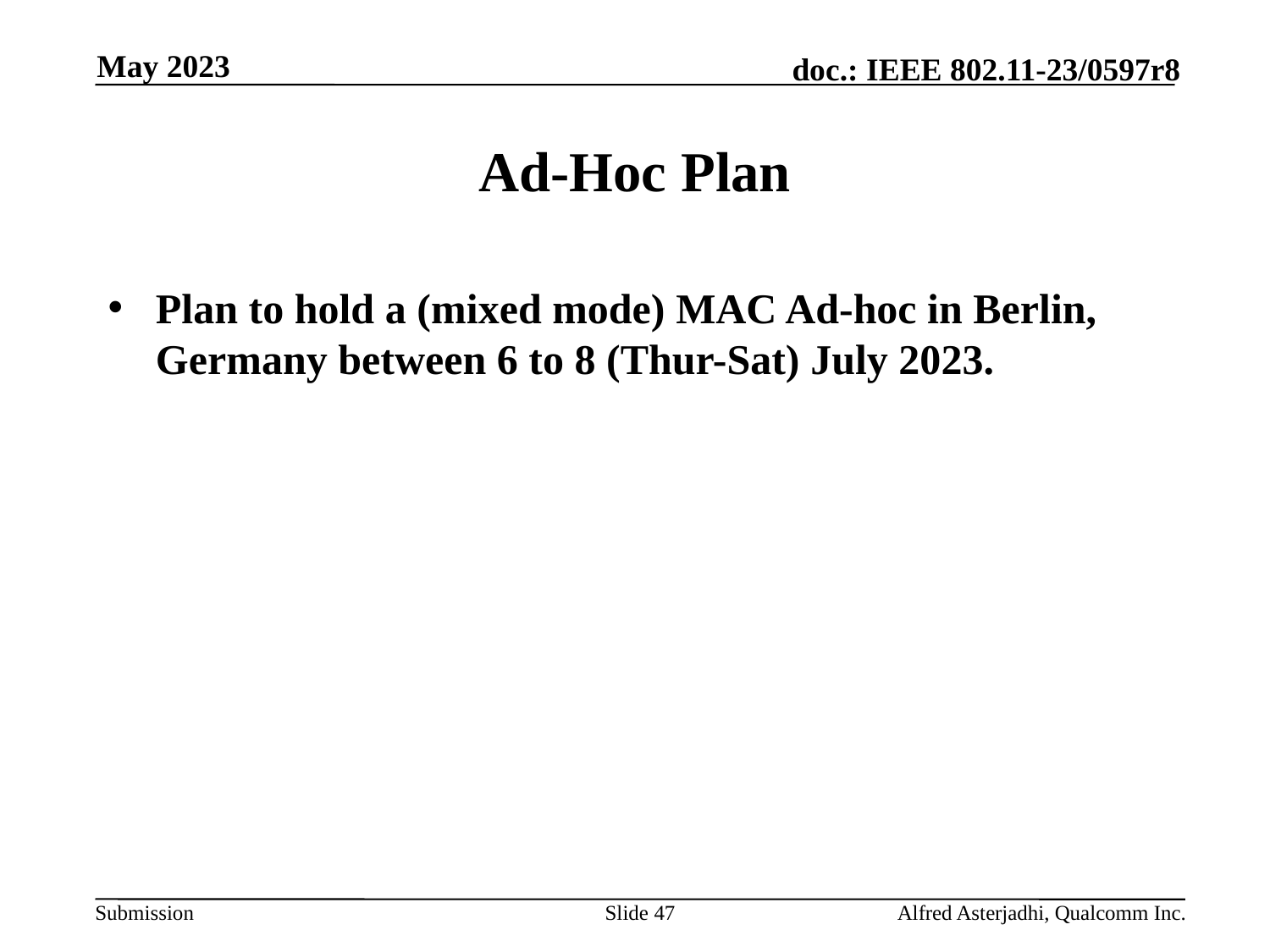

May 2023
# Ad-Hoc Plan
Plan to hold a (mixed mode) MAC Ad-hoc in Berlin, Germany between 6 to 8 (Thur-Sat) July 2023.
Slide 47
Alfred Asterjadhi, Qualcomm Inc.